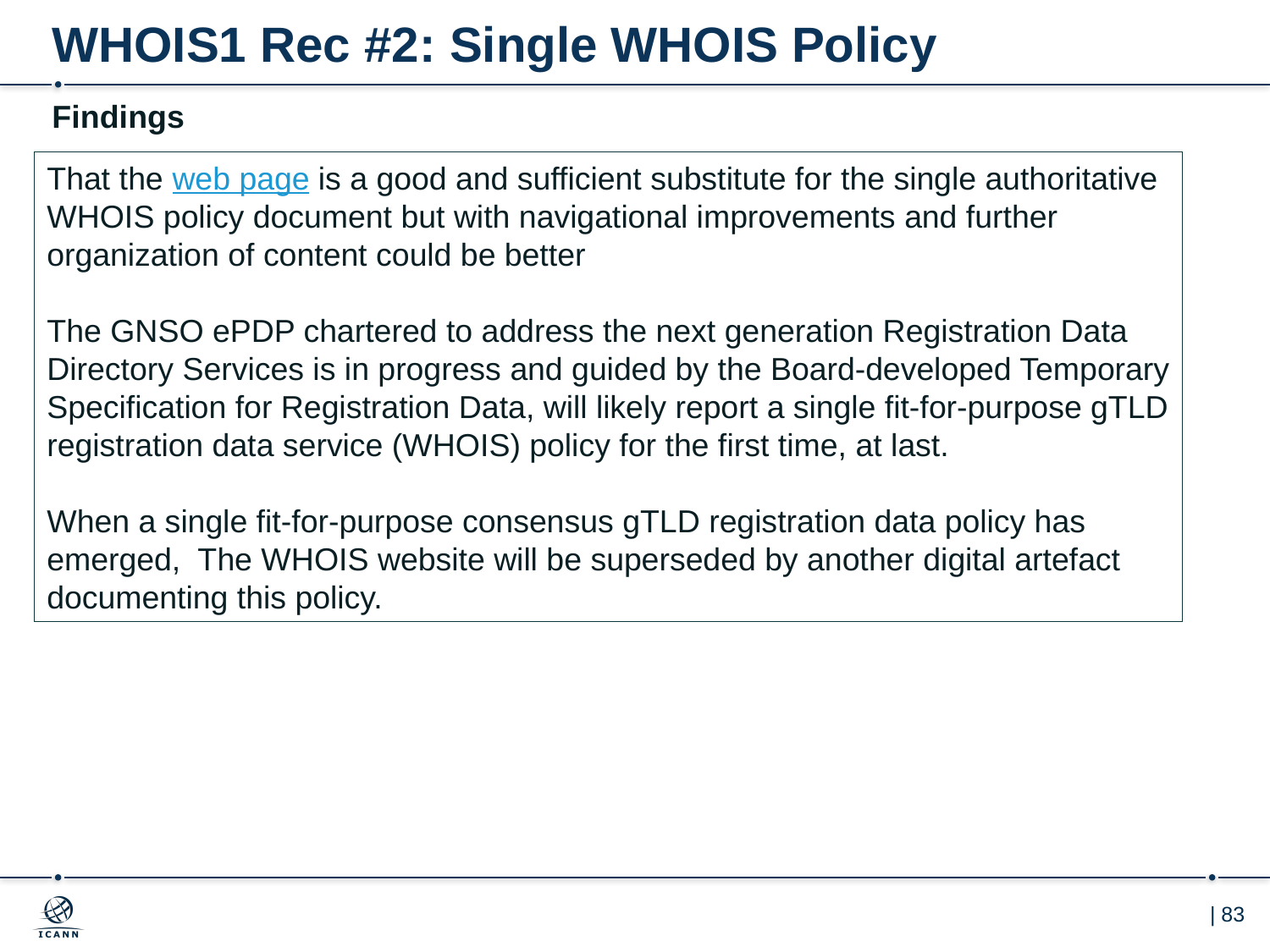

# WHOIS1 Rec #2: Single WHOIS Policy
Findings
That the web page is a good and sufficient substitute for the single authoritative WHOIS policy document but with navigational improvements and further organization of content could be better
The GNSO ePDP chartered to address the next generation Registration Data Directory Services is in progress and guided by the Board-developed Temporary Specification for Registration Data, will likely report a single fit-for-purpose gTLD registration data service (WHOIS) policy for the first time, at last.
When a single fit-for-purpose consensus gTLD registration data policy has emerged,  The WHOIS website will be superseded by another digital artefact documenting this policy.